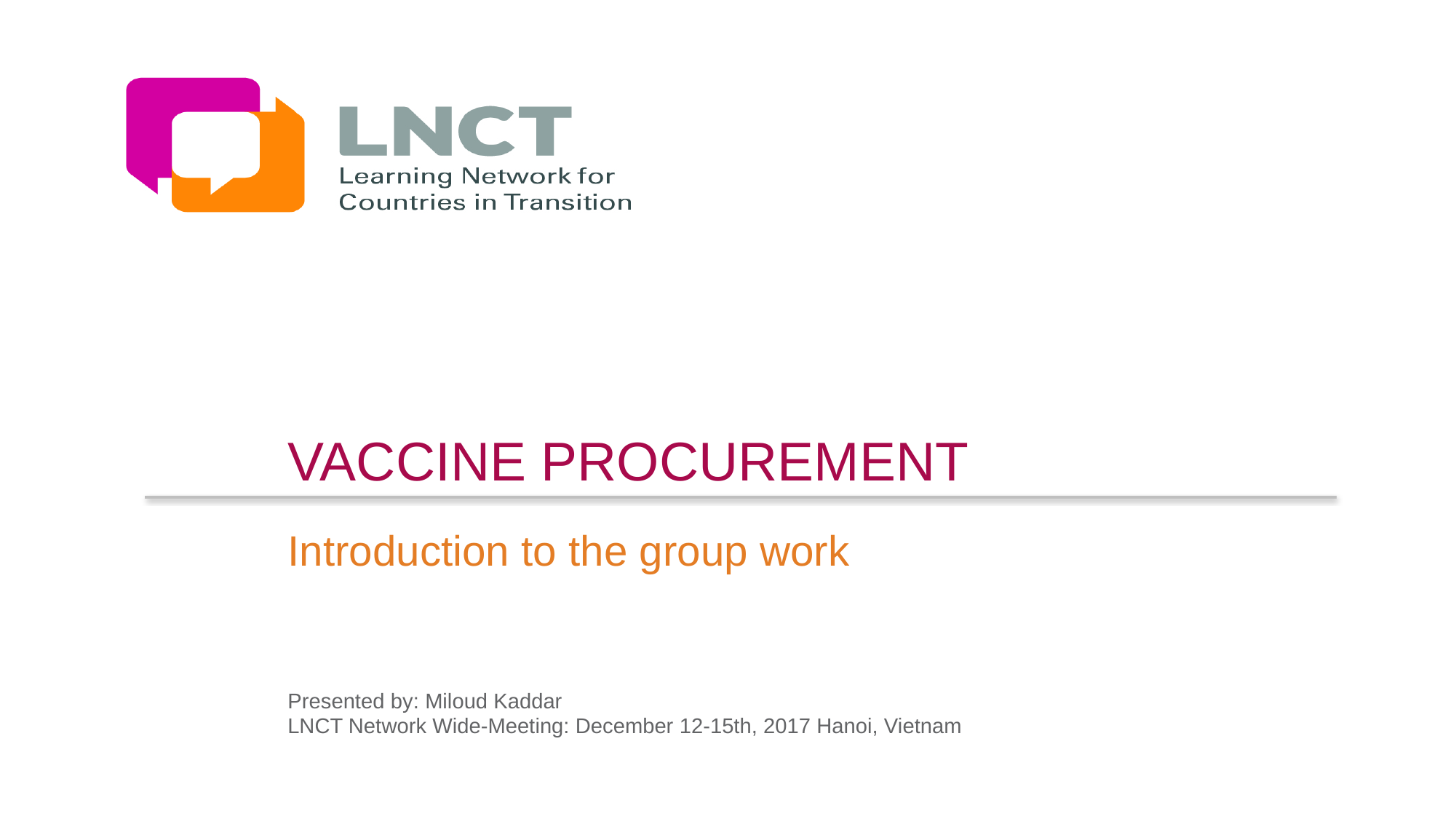

# VACCINE PROCUREMENT
Introduction to the group work
Presented by: Miloud Kaddar
LNCT Network Wide-Meeting: December 12-15th, 2017 Hanoi, Vietnam